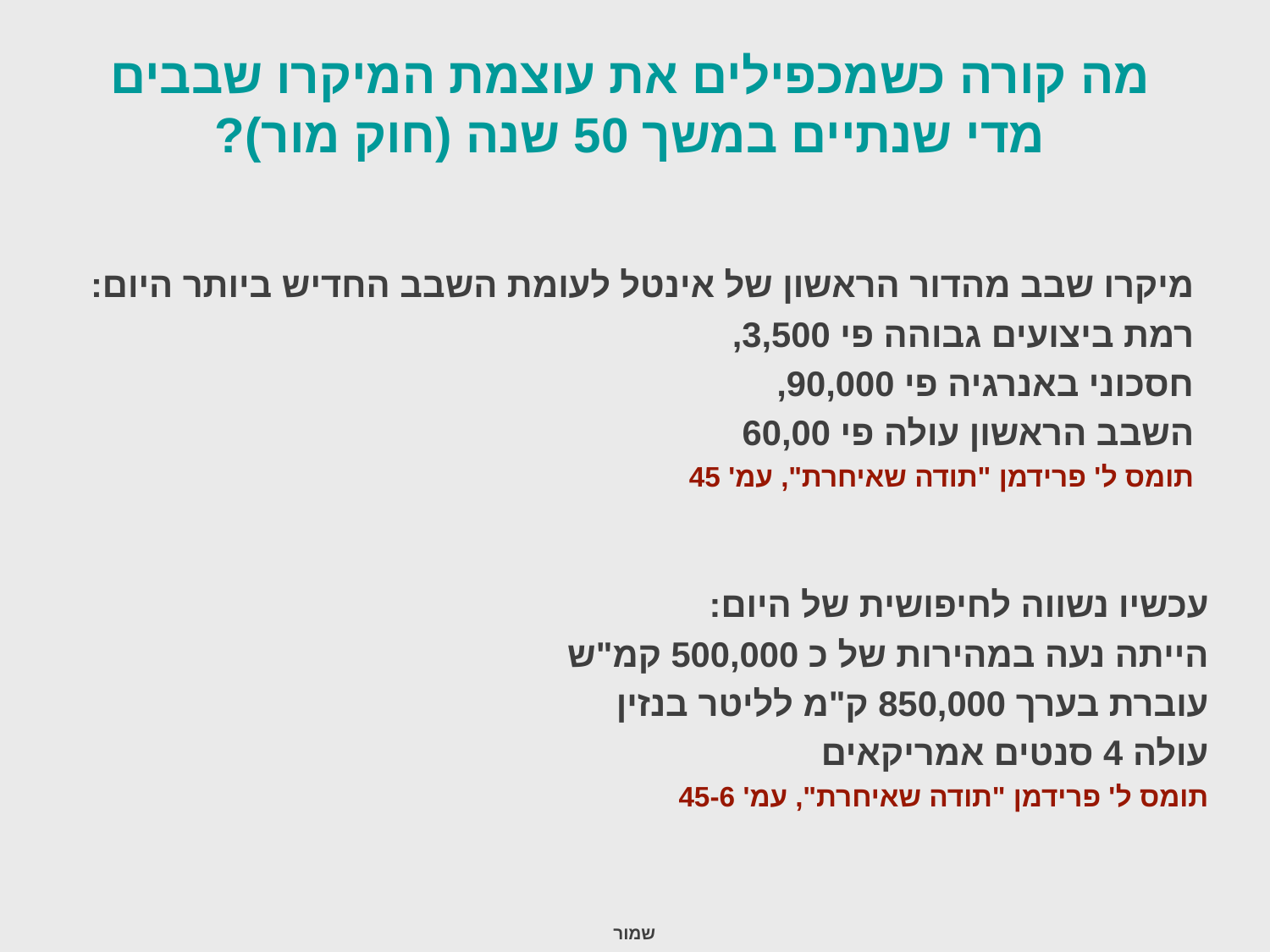

# מה קורה כשמכפילים את עוצמת המיקרו שבבים מדי שנתיים במשך 50 שנה (חוק מור)?
מיקרו שבב מהדור הראשון של אינטל לעומת השבב החדיש ביותר היום:
רמת ביצועים גבוהה פי 3,500,
חסכוני באנרגיה פי 90,000,
השבב הראשון עולה פי 60,00
תומס ל' פרידמן "תודה שאיחרת", עמ' 45

עכשיו נשווה לחיפושית של היום:
הייתה נעה במהירות של כ 500,000 קמ"ש
עוברת בערך 850,000 ק"מ לליטר בנזין
עולה 4 סנטים אמריקאים
תומס ל' פרידמן "תודה שאיחרת", עמ' 45-6